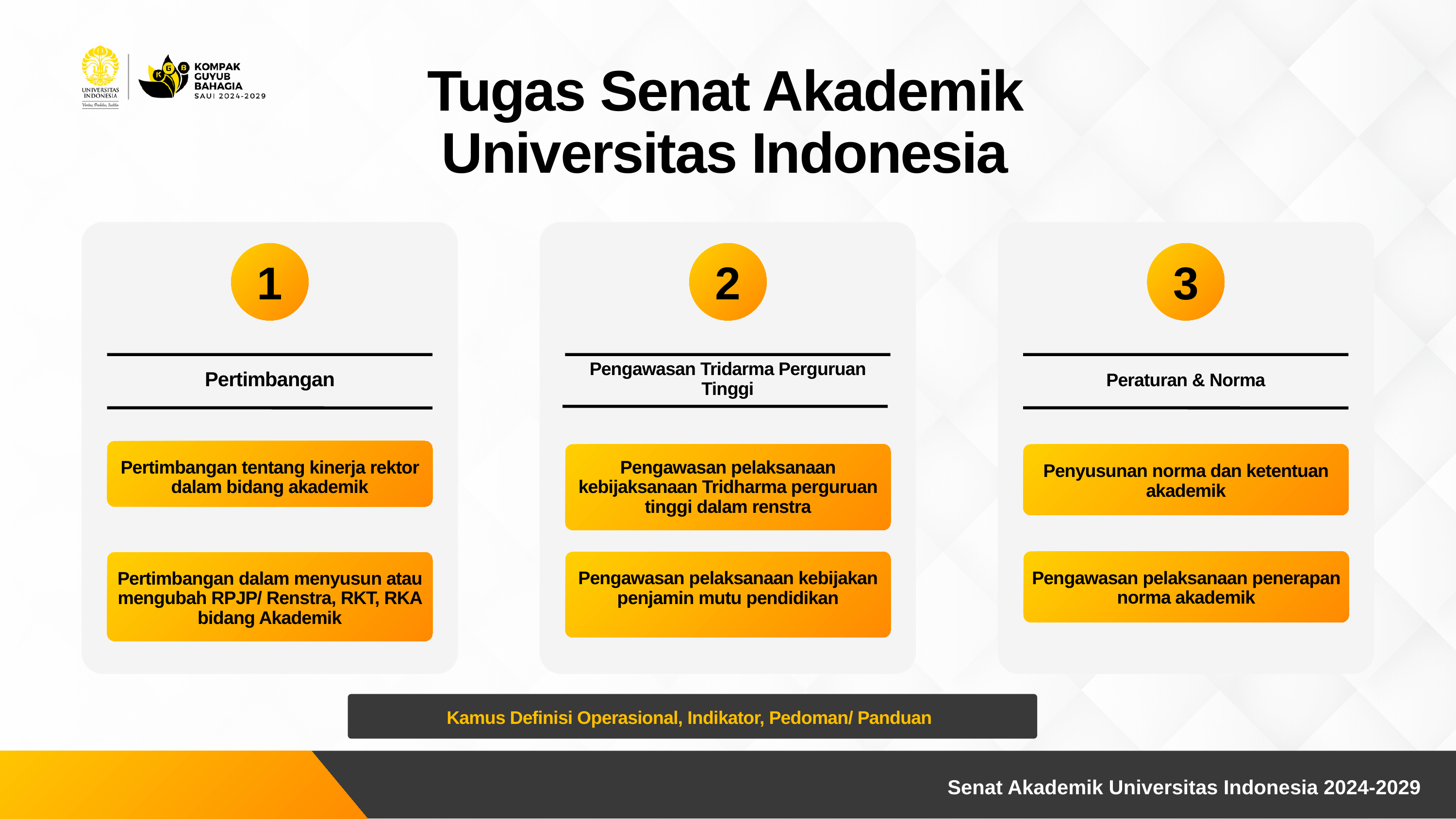

Tugas Senat Akademik Universitas Indonesia

1
2
3

Pengawasan Tridarma Perguruan Tinggi
Pertimbangan
Peraturan & Norma

Pertimbangan tentang kinerja rektor dalam bidang akademik
Pengawasan pelaksanaan kebijaksanaan Tridharma perguruan tinggi dalam renstra
Penyusunan norma dan ketentuan akademik

Pengawasan pelaksanaan penerapan norma akademik
Pengawasan pelaksanaan kebijakan penjamin mutu pendidikan
Pertimbangan dalam menyusun atau mengubah RPJP/ Renstra, RKT, RKA bidang Akademik

Kamus Definisi Operasional, Indikator, Pedoman/ Panduan

Senat Akademik Universitas Indonesia 2024-2029